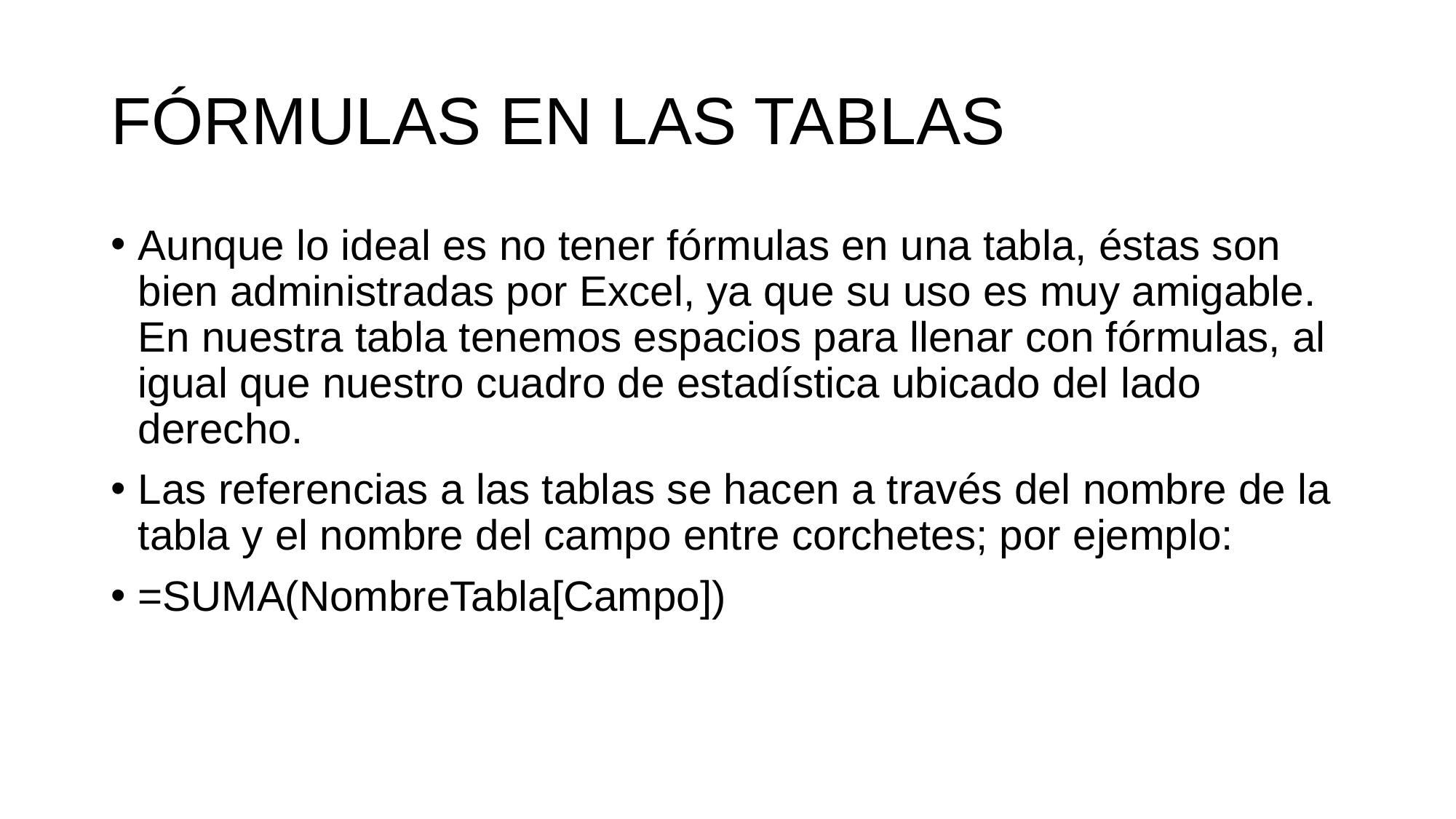

# FÓRMULAS EN LAS TABLAS
Aunque lo ideal es no tener fórmulas en una tabla, éstas son bien administradas por Excel, ya que su uso es muy amigable. En nuestra tabla tenemos espacios para llenar con fórmulas, al igual que nuestro cuadro de estadística ubicado del lado derecho.
Las referencias a las tablas se hacen a través del nombre de la tabla y el nombre del campo entre corchetes; por ejemplo:
=SUMA(NombreTabla[Campo])